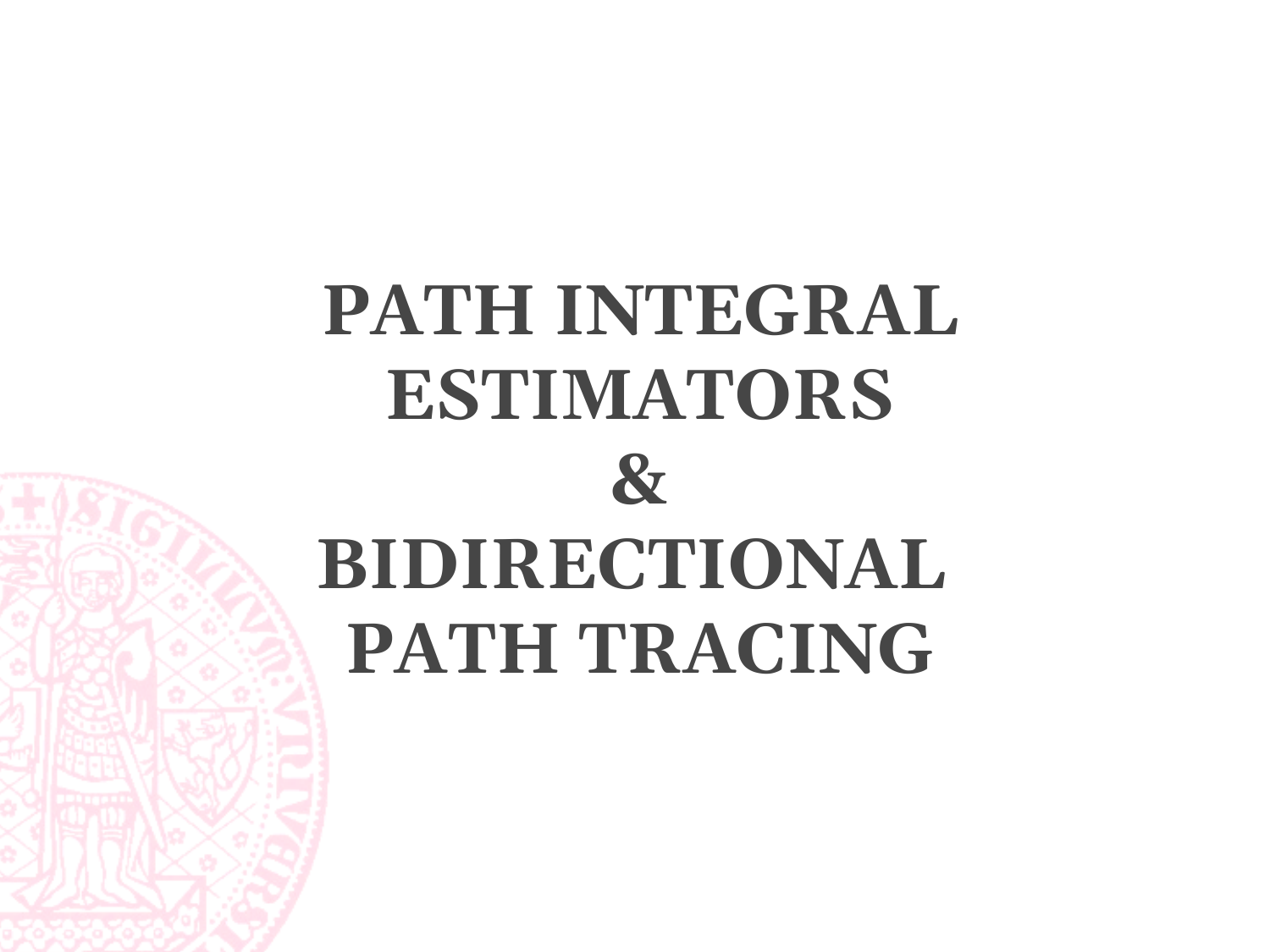

# Path Integral Estimators & BIDIRECTIONAL PATH TRACING